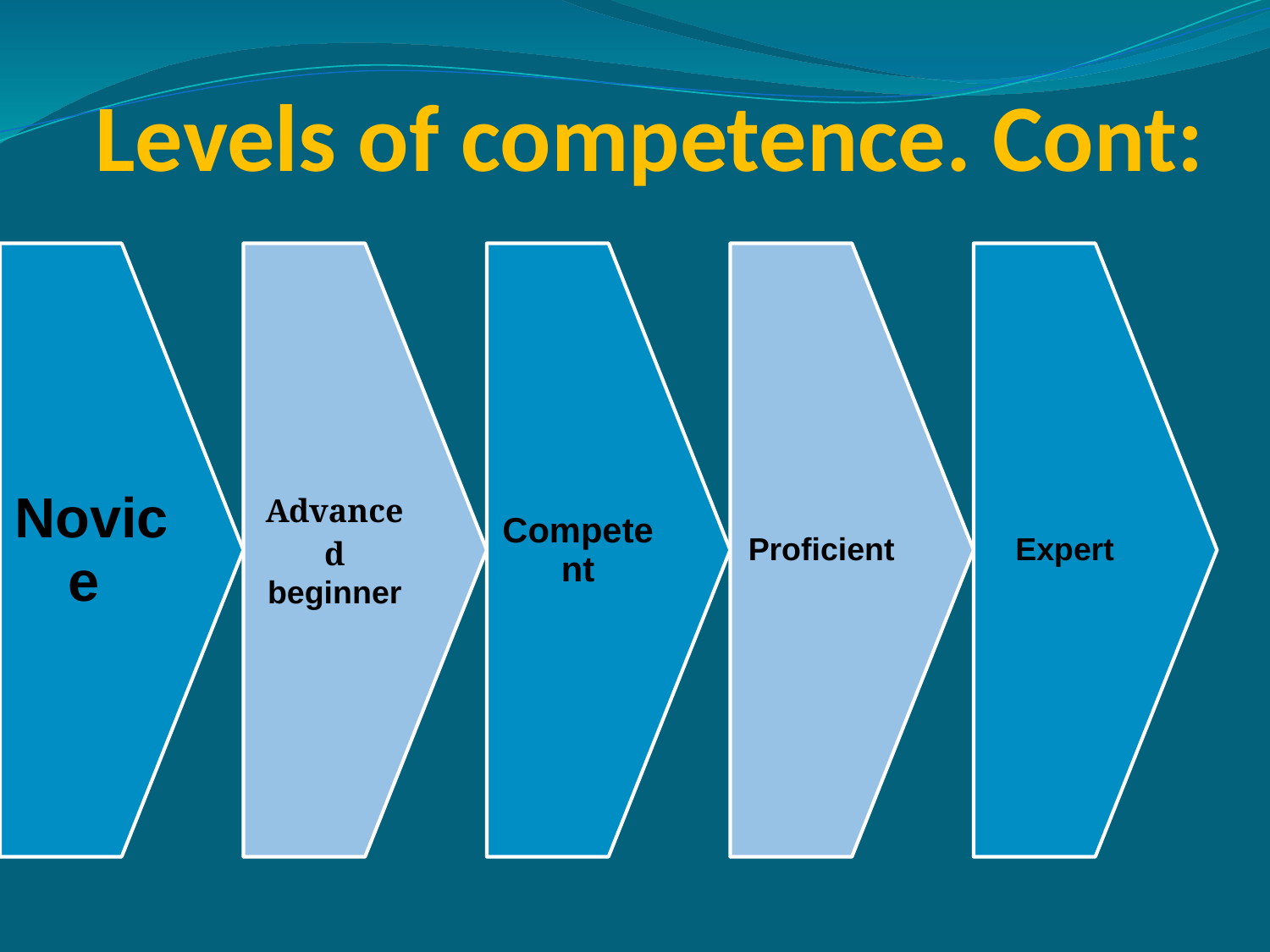

# Levels of competence. Cont:
Novice
Advanced beginner
Competent
Proficient
Expert